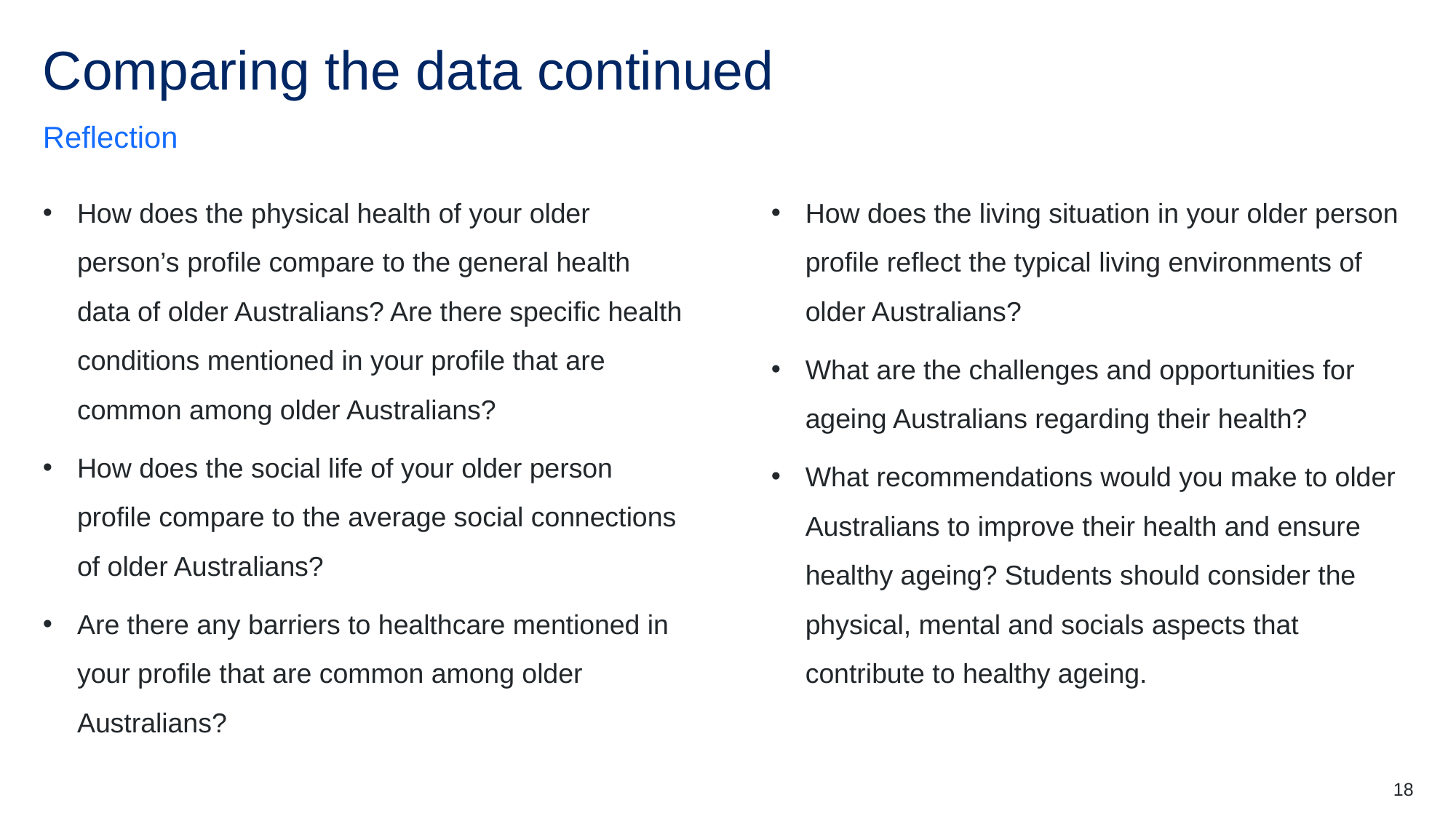

# Comparing the data continued
Reflection
How does the physical health of your older person’s profile compare to the general health data of older Australians? Are there specific health conditions mentioned in your profile that are common among older Australians?
How does the social life of your older person profile compare to the average social connections of older Australians?
Are there any barriers to healthcare mentioned in your profile that are common among older Australians?
How does the living situation in your older person profile reflect the typical living environments of older Australians?
What are the challenges and opportunities for ageing Australians regarding their health?
What recommendations would you make to older Australians to improve their health and ensure healthy ageing? Students should consider the physical, mental and socials aspects that contribute to healthy ageing.

18